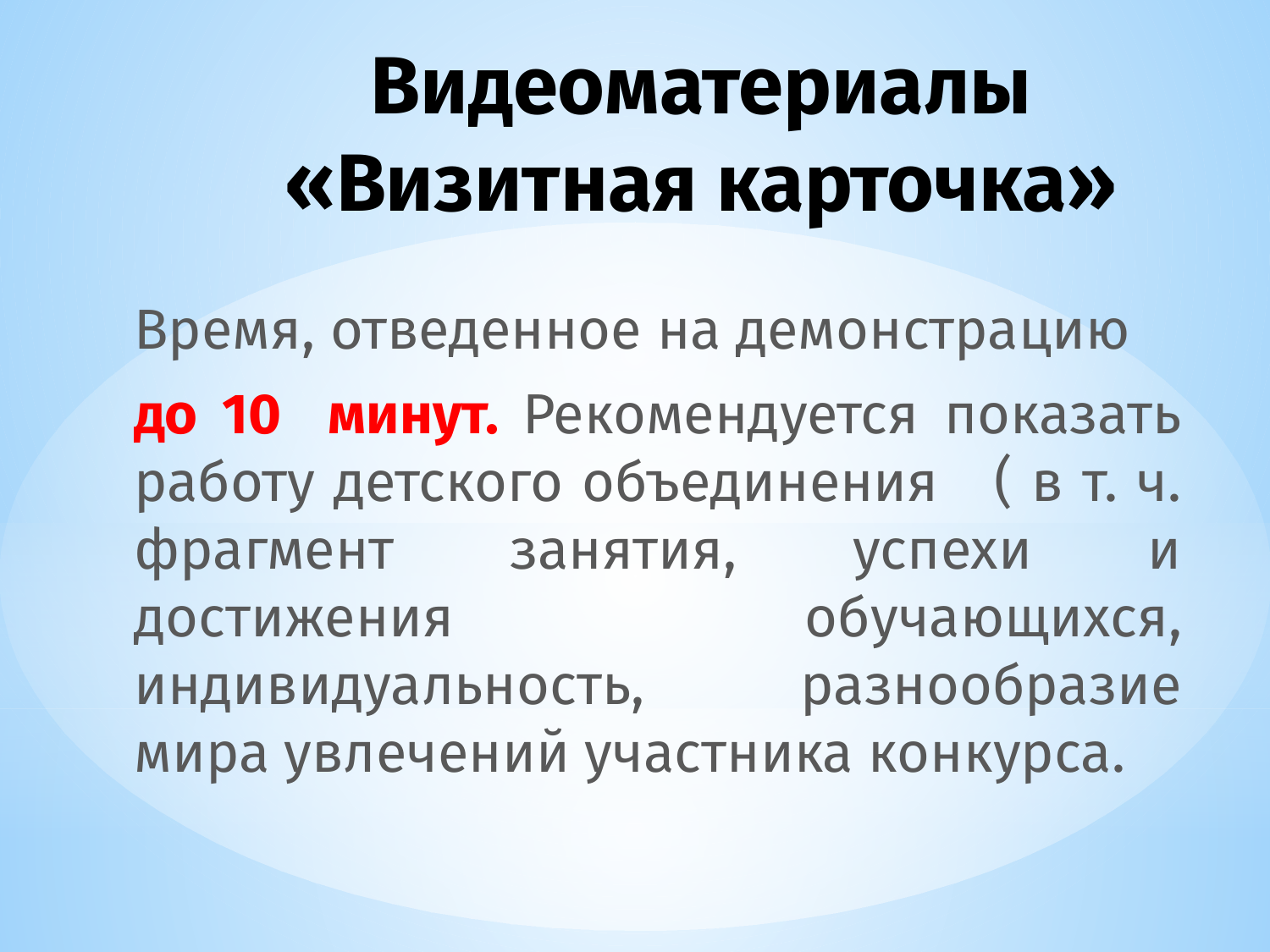

# Видеоматериалы «Визитная карточка»
Время, отведенное на демонстрацию
до 10  минут. Рекомендуется показать работу детского объединения   ( в т. ч. фрагмент занятия, успехи и достижения обучающихся, индивидуальность, разнообразие мира увлечений участника конкурса.